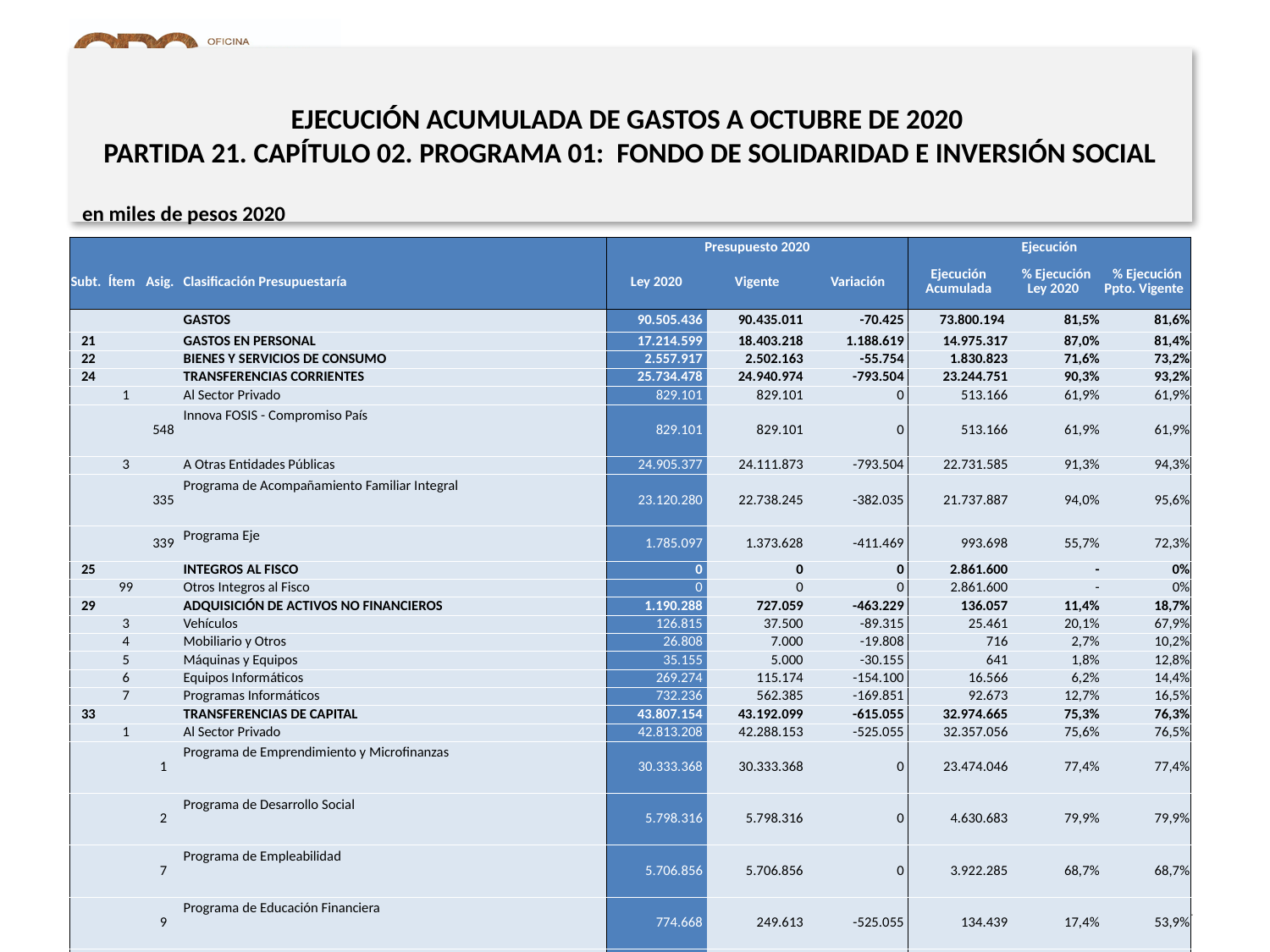

# EJECUCIÓN ACUMULADA DE GASTOS A OCTUBRE DE 2020 PARTIDA 21. CAPÍTULO 02. PROGRAMA 01:  FONDO DE SOLIDARIDAD E INVERSIÓN SOCIAL
en miles de pesos 2020
|  |  |  |  | Presupuesto 2020 |  |  | Ejecución |  |  |
| --- | --- | --- | --- | --- | --- | --- | --- | --- | --- |
| Subt. | Ítem | Asig. | Clasificación Presupuestaría | Ley 2020 | Vigente | Variación | Ejecución Acumulada | % Ejecución Ley 2020 | % Ejecución Ppto. Vigente |
|  |  |  | GASTOS | 90.505.436 | 90.435.011 | -70.425 | 73.800.194 | 81,5% | 81,6% |
| 21 |  |  | GASTOS EN PERSONAL | 17.214.599 | 18.403.218 | 1.188.619 | 14.975.317 | 87,0% | 81,4% |
| 22 |  |  | BIENES Y SERVICIOS DE CONSUMO | 2.557.917 | 2.502.163 | -55.754 | 1.830.823 | 71,6% | 73,2% |
| 24 |  |  | TRANSFERENCIAS CORRIENTES | 25.734.478 | 24.940.974 | -793.504 | 23.244.751 | 90,3% | 93,2% |
|  | 1 |  | Al Sector Privado | 829.101 | 829.101 | 0 | 513.166 | 61,9% | 61,9% |
|  |  | 548 | Innova FOSIS - Compromiso País | 829.101 | 829.101 | 0 | 513.166 | 61,9% | 61,9% |
|  | 3 |  | A Otras Entidades Públicas | 24.905.377 | 24.111.873 | -793.504 | 22.731.585 | 91,3% | 94,3% |
|  |  | 335 | Programa de Acompañamiento Familiar Integral | 23.120.280 | 22.738.245 | -382.035 | 21.737.887 | 94,0% | 95,6% |
|  |  | 339 | Programa Eje | 1.785.097 | 1.373.628 | -411.469 | 993.698 | 55,7% | 72,3% |
| 25 |  |  | INTEGROS AL FISCO | 0 | 0 | 0 | 2.861.600 | - | 0% |
|  | 99 |  | Otros Integros al Fisco | 0 | 0 | 0 | 2.861.600 | - | 0% |
| 29 |  |  | ADQUISICIÓN DE ACTIVOS NO FINANCIEROS | 1.190.288 | 727.059 | -463.229 | 136.057 | 11,4% | 18,7% |
|  | 3 |  | Vehículos | 126.815 | 37.500 | -89.315 | 25.461 | 20,1% | 67,9% |
|  | 4 |  | Mobiliario y Otros | 26.808 | 7.000 | -19.808 | 716 | 2,7% | 10,2% |
|  | 5 |  | Máquinas y Equipos | 35.155 | 5.000 | -30.155 | 641 | 1,8% | 12,8% |
|  | 6 |  | Equipos Informáticos | 269.274 | 115.174 | -154.100 | 16.566 | 6,2% | 14,4% |
|  | 7 |  | Programas Informáticos | 732.236 | 562.385 | -169.851 | 92.673 | 12,7% | 16,5% |
| 33 |  |  | TRANSFERENCIAS DE CAPITAL | 43.807.154 | 43.192.099 | -615.055 | 32.974.665 | 75,3% | 76,3% |
|  | 1 |  | Al Sector Privado | 42.813.208 | 42.288.153 | -525.055 | 32.357.056 | 75,6% | 76,5% |
|  |  | 1 | Programa de Emprendimiento y Microfinanzas | 30.333.368 | 30.333.368 | 0 | 23.474.046 | 77,4% | 77,4% |
|  |  | 2 | Programa de Desarrollo Social | 5.798.316 | 5.798.316 | 0 | 4.630.683 | 79,9% | 79,9% |
|  |  | 7 | Programa de Empleabilidad | 5.706.856 | 5.706.856 | 0 | 3.922.285 | 68,7% | 68,7% |
|  |  | 9 | Programa de Educación Financiera | 774.668 | 249.613 | -525.055 | 134.439 | 17,4% | 53,9% |
|  |  | 10 | Programa de Apoyo a tu Hogar | 200.000 | 200.000 | 0 | 195.603 | 97,8% | 97,8% |
|  | 3 |  | A Otras Entidades Públicas | 993.946 | 903.946 | -90.000 | 617.609 | 62,1% | 68,3% |
|  |  | 3 | Acción Local | 993.946 | 903.946 | -90.000 | 617.609 | 62,1% | 68,3% |
| 34 |  |  | SERVICIO DE LA DEUDA | 1.000 | 669.498 | 668.498 | 638.581 | 63858,1% | 95,4% |
|  | 7 |  | Deuda Flotante | 1.000 | 669.498 | 668.498 | 638.581 | 63858,1% | 95,4% |
11